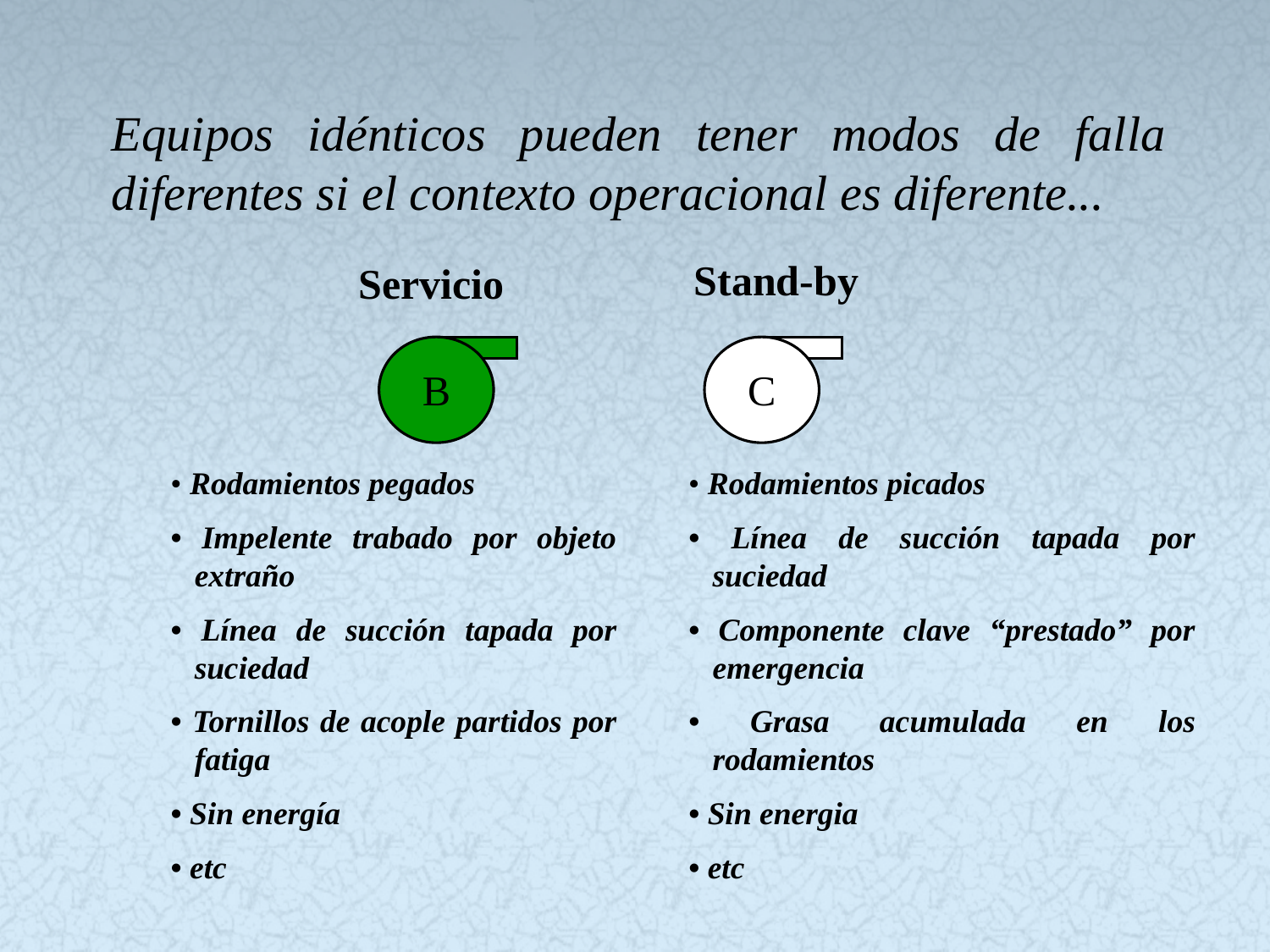

# Equipos idénticos pueden tener modos de falla diferentes si el contexto operacional es diferente...
Stand-by
Servicio

B

C
• Rodamientos pegados
• Impelente trabado por objeto extraño
• Línea de succión tapada por suciedad
• Tornillos de acople partidos por fatiga
• Sin energía
• etc
• Rodamientos picados
• Línea de succión tapada por suciedad
• Componente clave “prestado” por emergencia
• Grasa acumulada en los rodamientos
• Sin energia
• etc
60